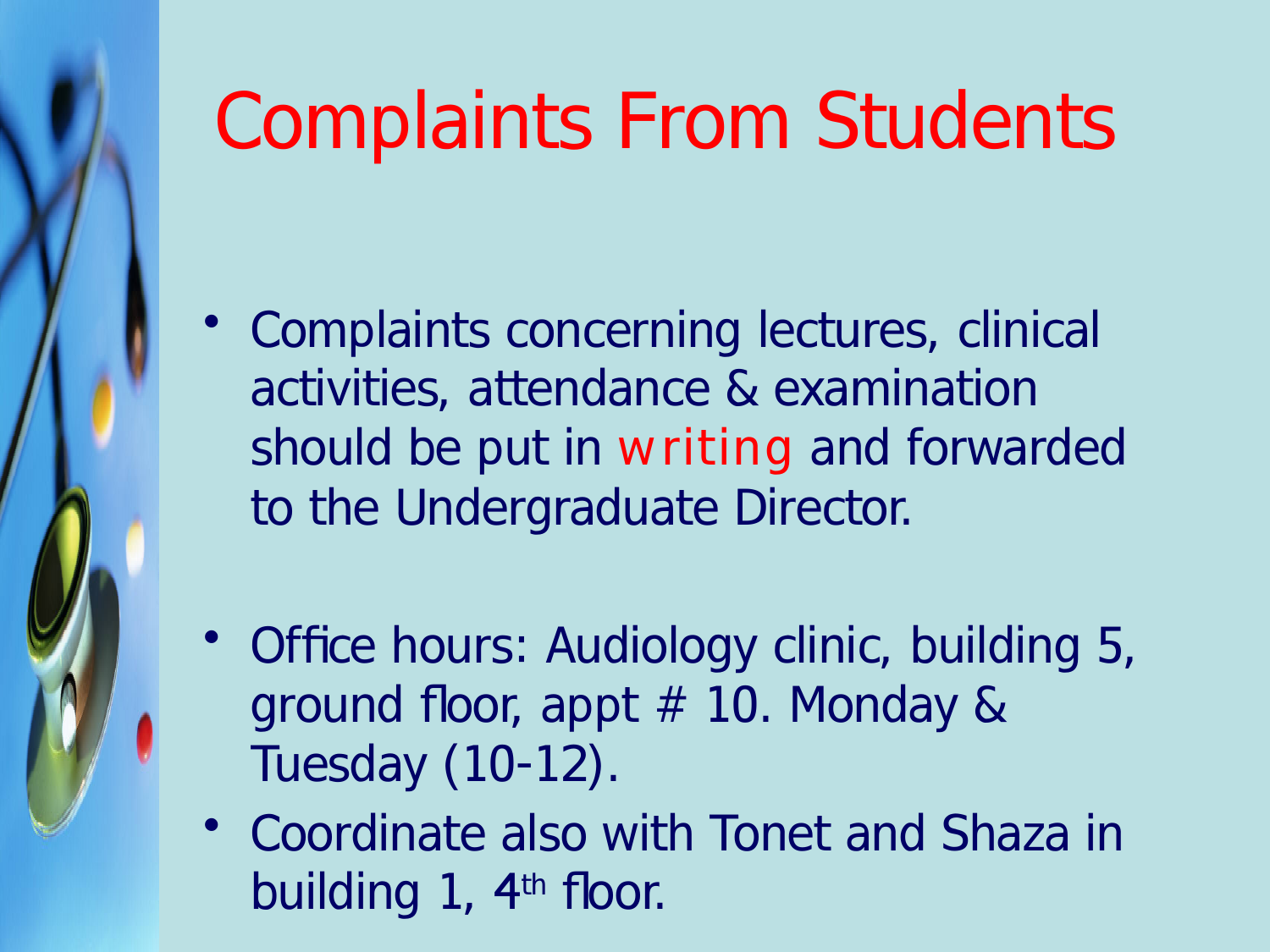

# Complaints From Students

Complaints concerning lectures, clinical activities, attendance & examination should be put in writing and forwarded  to the Undergraduate Director.

Office hours: Audiology clinic, building 5, ground floor, appt # 10. Monday & Tuesday (10-12).
Coordinate also with Tonet and Shaza in building 1, 4th floor.